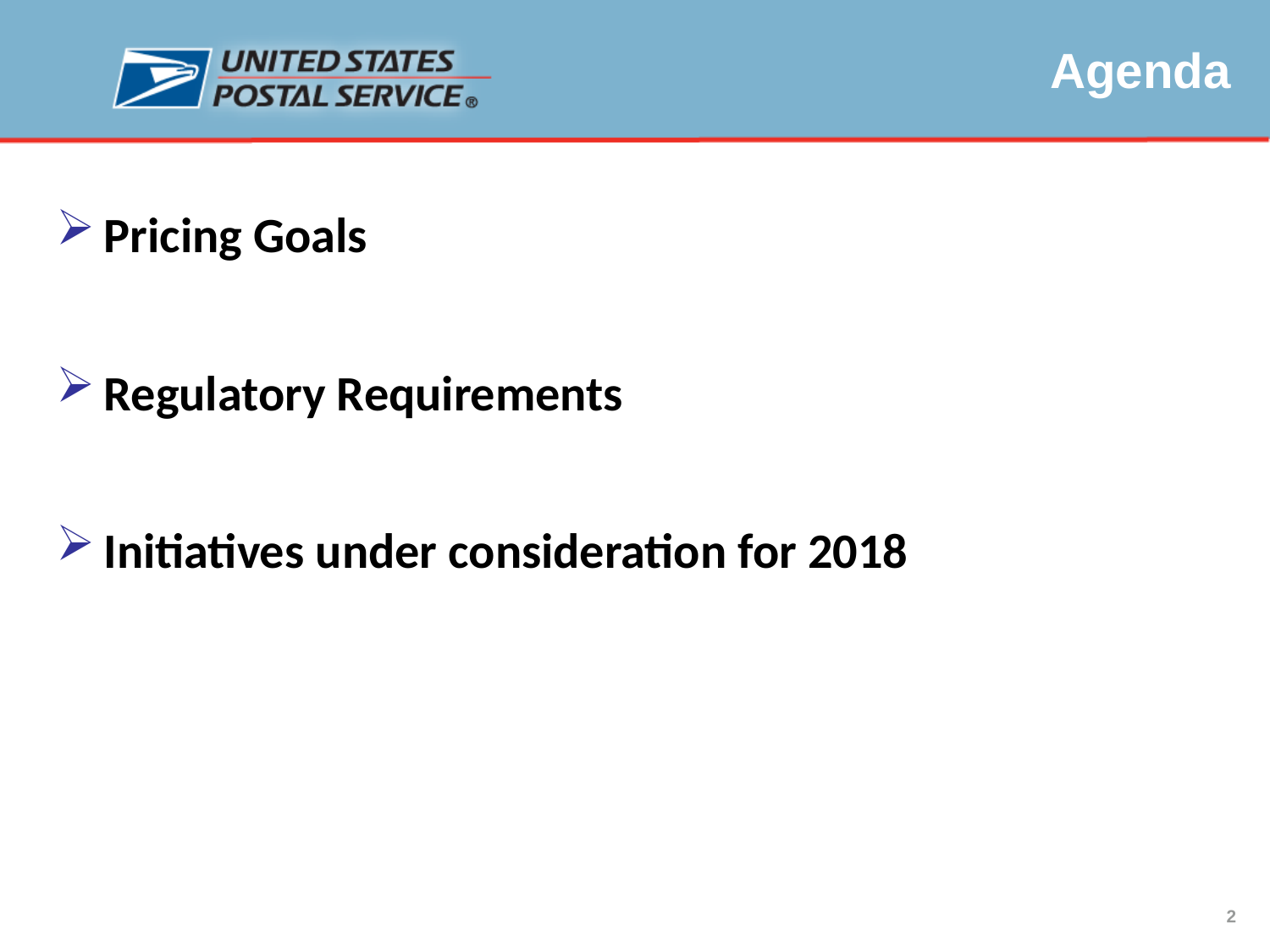

Agenda

Pricing Goals

Regulatory Requirements

Initiatives under consideration for 2018

2